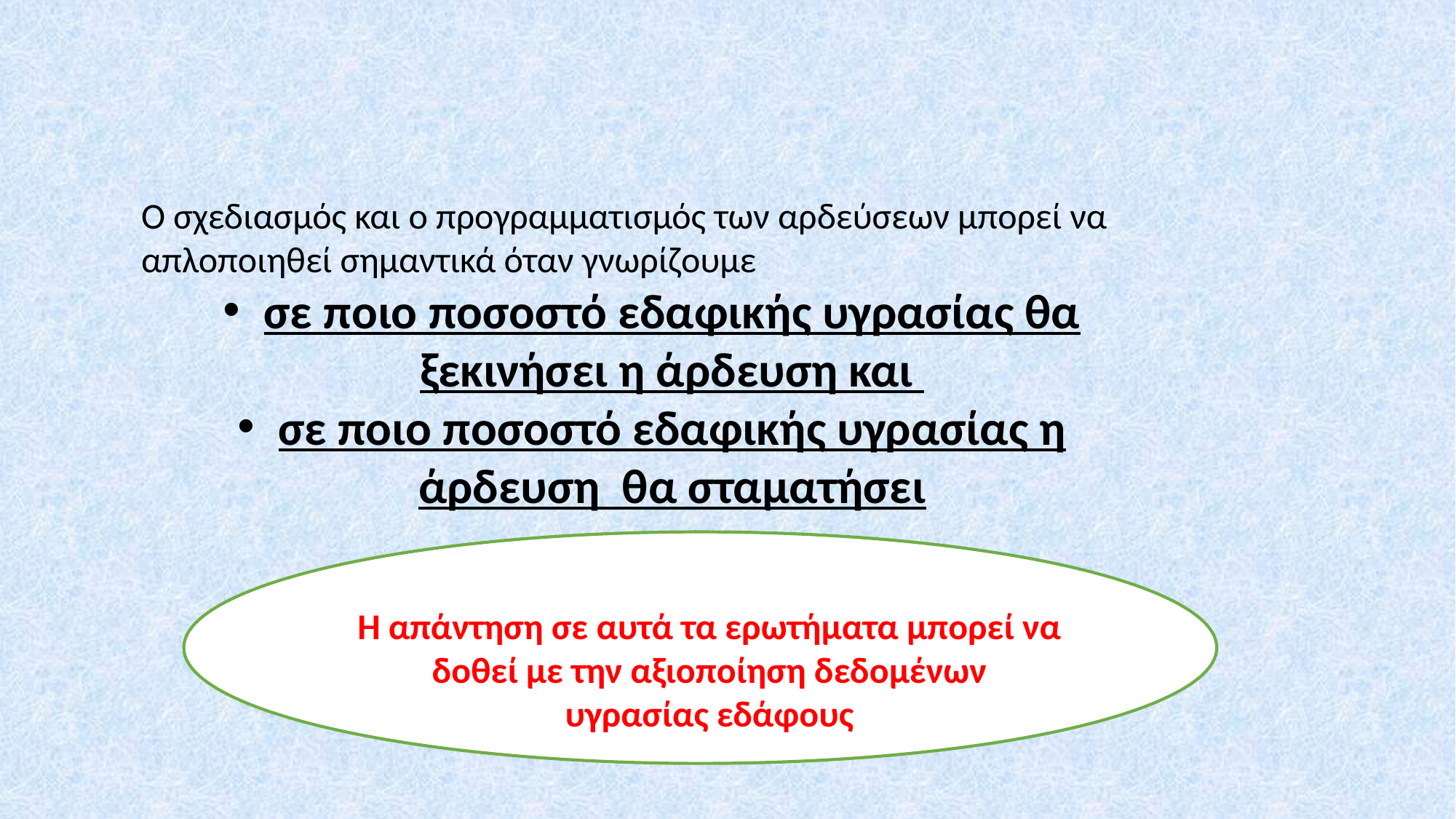

Ο σχεδιασμός και ο προγραμματισμός των αρδεύσεων μπορεί να απλοποιηθεί σημαντικά όταν γνωρίζουμε
σε ποιο ποσοστό εδαφικής υγρασίας θα ξεκινήσει η άρδευση και
σε ποιο ποσοστό εδαφικής υγρασίας η άρδευση  θα σταματήσει

Η απάντηση σε αυτά τα ερωτήματα μπορεί να δοθεί με την αξιοποίηση δεδομένων υγρασίας εδάφους